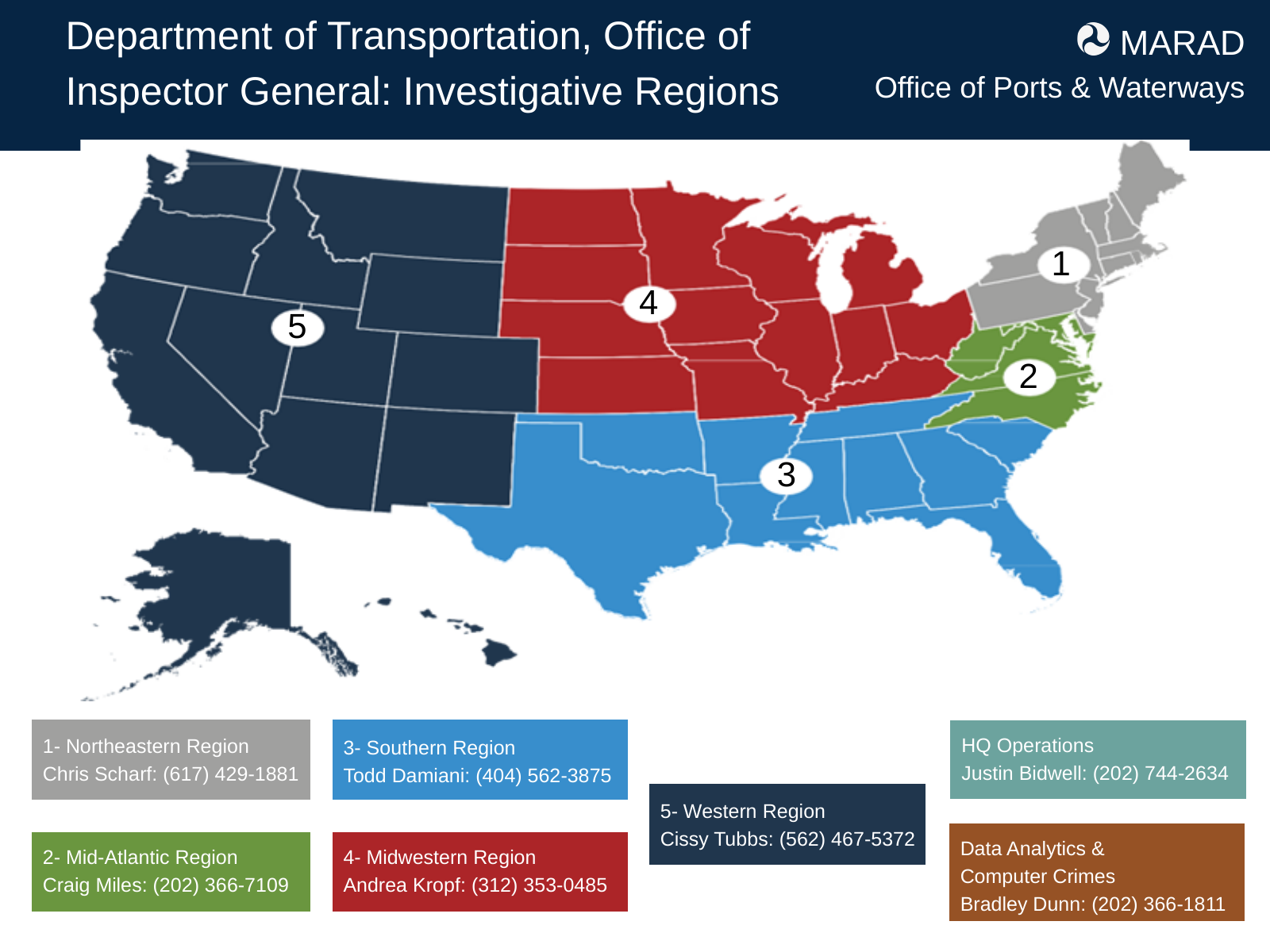

Department of Transportation, Office of Inspector General: Investigative Regions
MARAD
Office of Ports & Waterways

1
4
5
2
3

HQ Operations
Justin Bidwell: (202) 744-2634
1- Northeastern Region
Chris Scharf: (617) 429-1881
3- Southern Region
Todd Damiani: (404) 562-3875

5- Western Region
Cissy Tubbs: (562) 467-5372

Data Analytics &
Computer Crimes
Bradley Dunn: (202) 366-1811

2- Mid-Atlantic Region
Craig Miles: (202) 366-7109
4- Midwestern Region
Andrea Kropf: (312) 353-0485